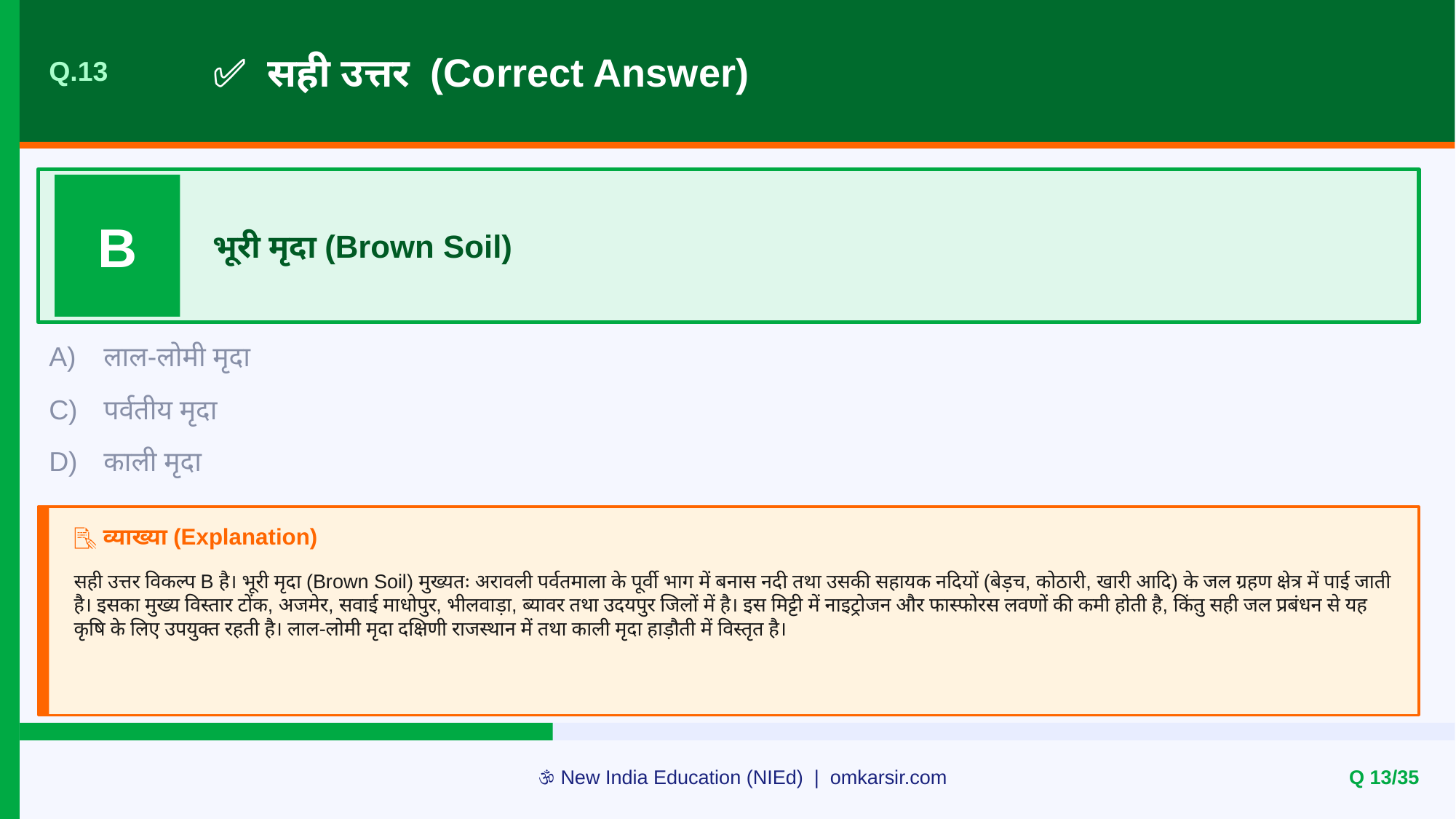

✅  सही उत्तर  (Correct Answer)
Q.13

B
भूरी मृदा (Brown Soil)
A)
लाल-लोमी मृदा
C)
पर्वतीय मृदा
D)
काली मृदा

📝 व्याख्या (Explanation)
सही उत्तर विकल्प B है। भूरी मृदा (Brown Soil) मुख्यतः अरावली पर्वतमाला के पूर्वी भाग में बनास नदी तथा उसकी सहायक नदियों (बेड़च, कोठारी, खारी आदि) के जल ग्रहण क्षेत्र में पाई जाती है। इसका मुख्य विस्तार टोंक, अजमेर, सवाई माधोपुर, भीलवाड़ा, ब्यावर तथा उदयपुर जिलों में है। इस मिट्टी में नाइट्रोजन और फास्फोरस लवणों की कमी होती है, किंतु सही जल प्रबंधन से यह कृषि के लिए उपयुक्त रहती है। लाल-लोमी मृदा दक्षिणी राजस्थान में तथा काली मृदा हाड़ौती में विस्तृत है।

🕉️ New India Education (NIEd)  |  omkarsir.com
Q 13/35